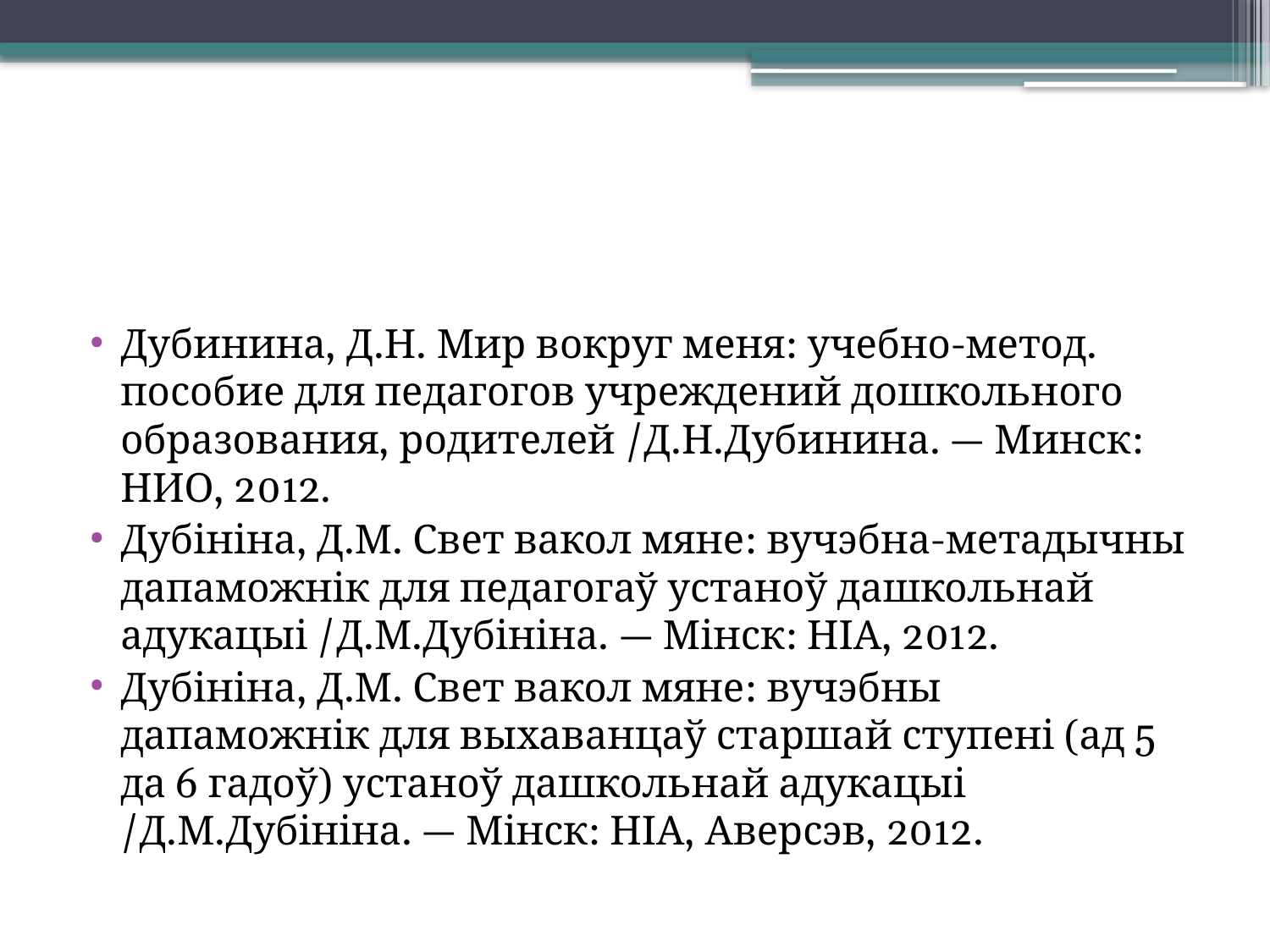

#
Дубинина, Д.Н. Мир вокруг меня: учебно-метод. пособие для педагогов учреждений дошкольного образования, родителей /Д.Н.Дубинина. — Минск: НИО, 2012.
Дубініна, Д.М. Свет вакол мяне: вучэбна-метадычны дапаможнік для педагогаў устаноў дашкольнай адукацыі /Д.М.Дубініна. — Мінск: НІА, 2012.
Дубініна, Д.М. Свет вакол мяне: вучэбны дапаможнік для выхаванцаў старшай ступені (ад 5 да 6 гадоў) устаноў дашкольнай адукацыі /Д.М.Дубініна. — Мінск: НІА, Аверсэв, 2012.